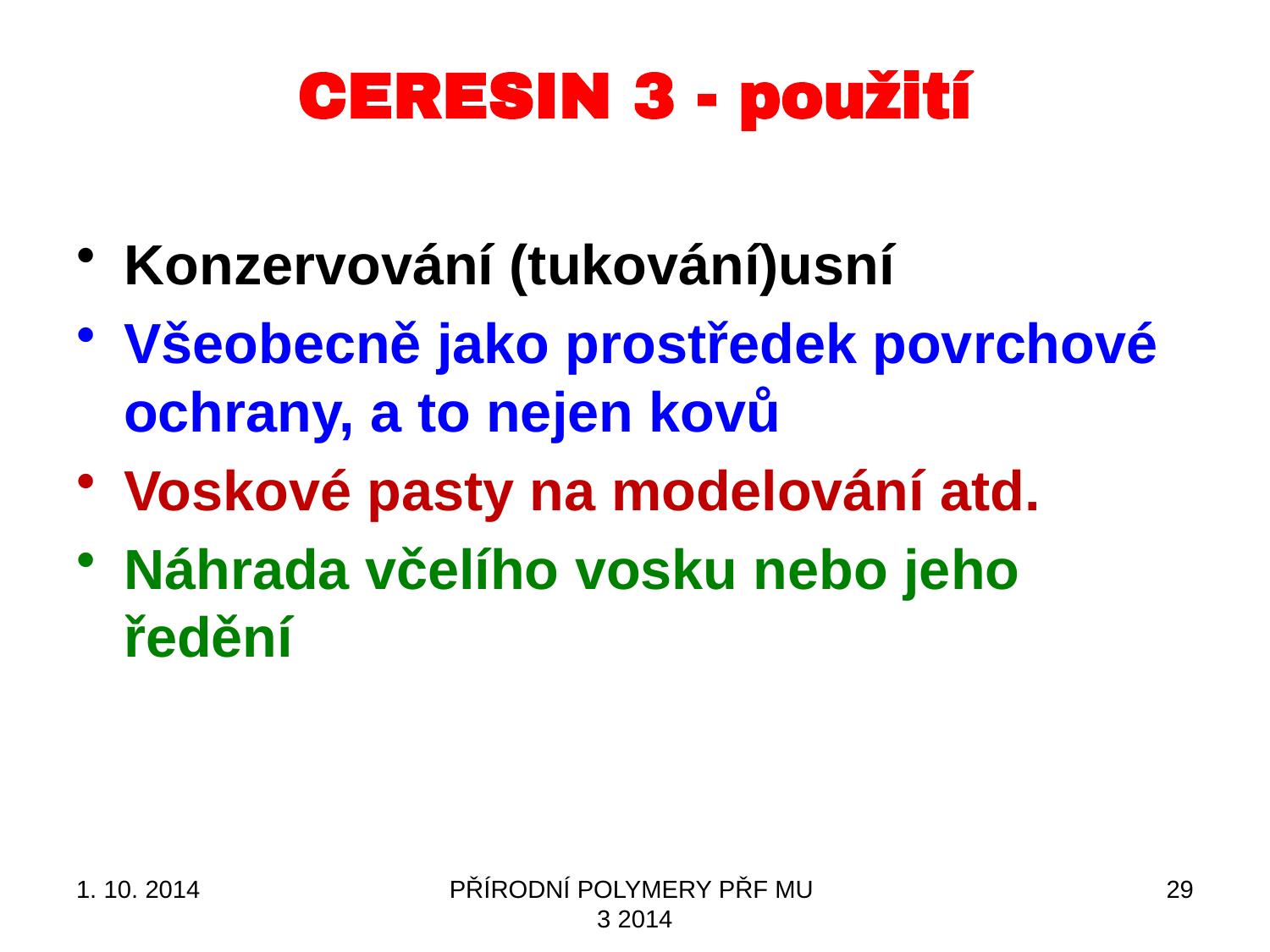

# CERESIN 3 - použití
Konzervování (tukování)usní
Všeobecně jako prostředek povrchové ochrany, a to nejen kovů
Voskové pasty na modelování atd.
Náhrada včelího vosku nebo jeho ředění

1. 10. 2014
PŘÍRODNÍ POLYMERY PŘF MU  3 2014
29